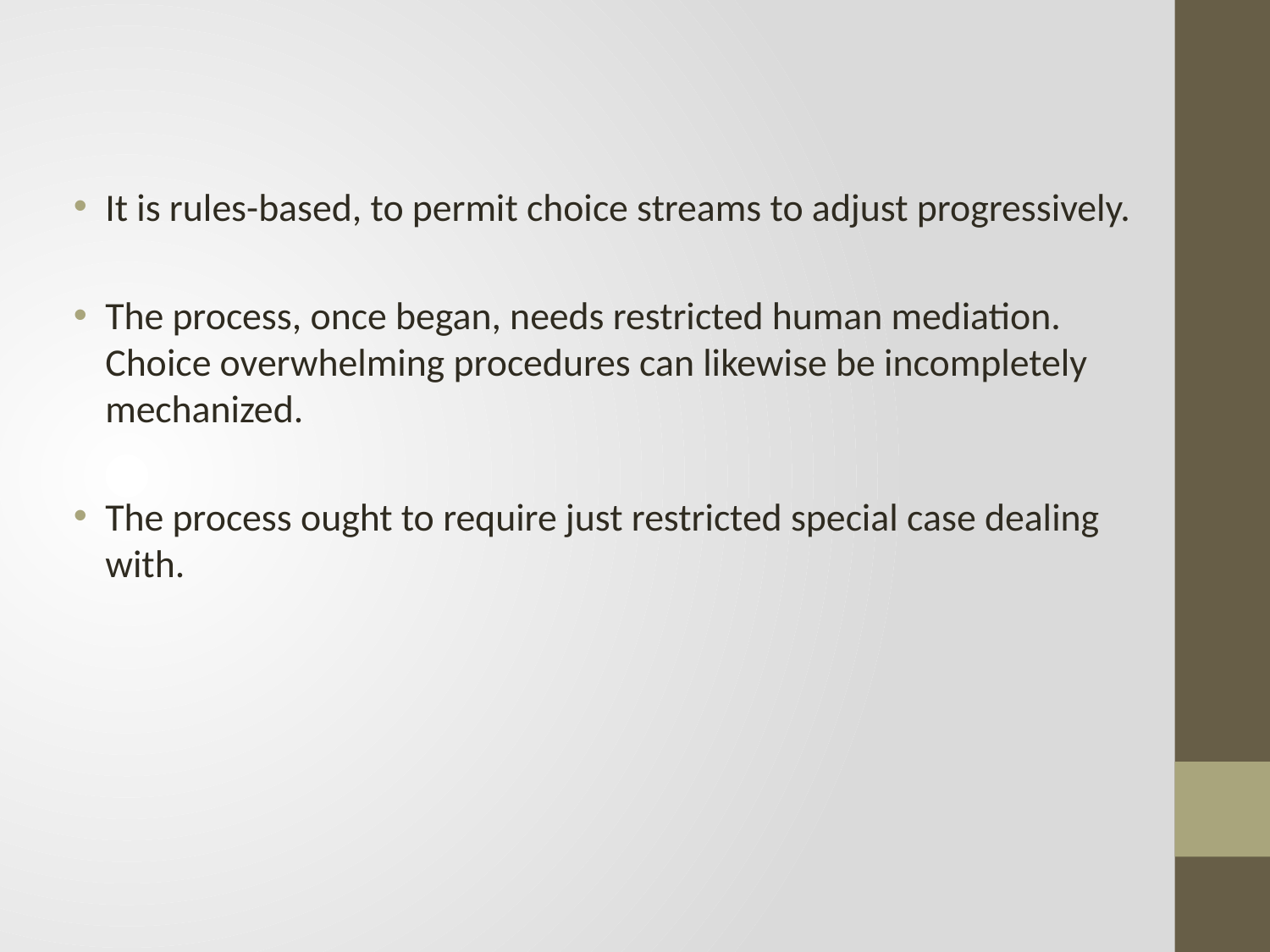

It is rules-based, to permit choice streams to adjust progressively.

The process, once began, needs restricted human mediation. Choice overwhelming procedures can likewise be incompletely mechanized.

The process ought to require just restricted special case dealing with.